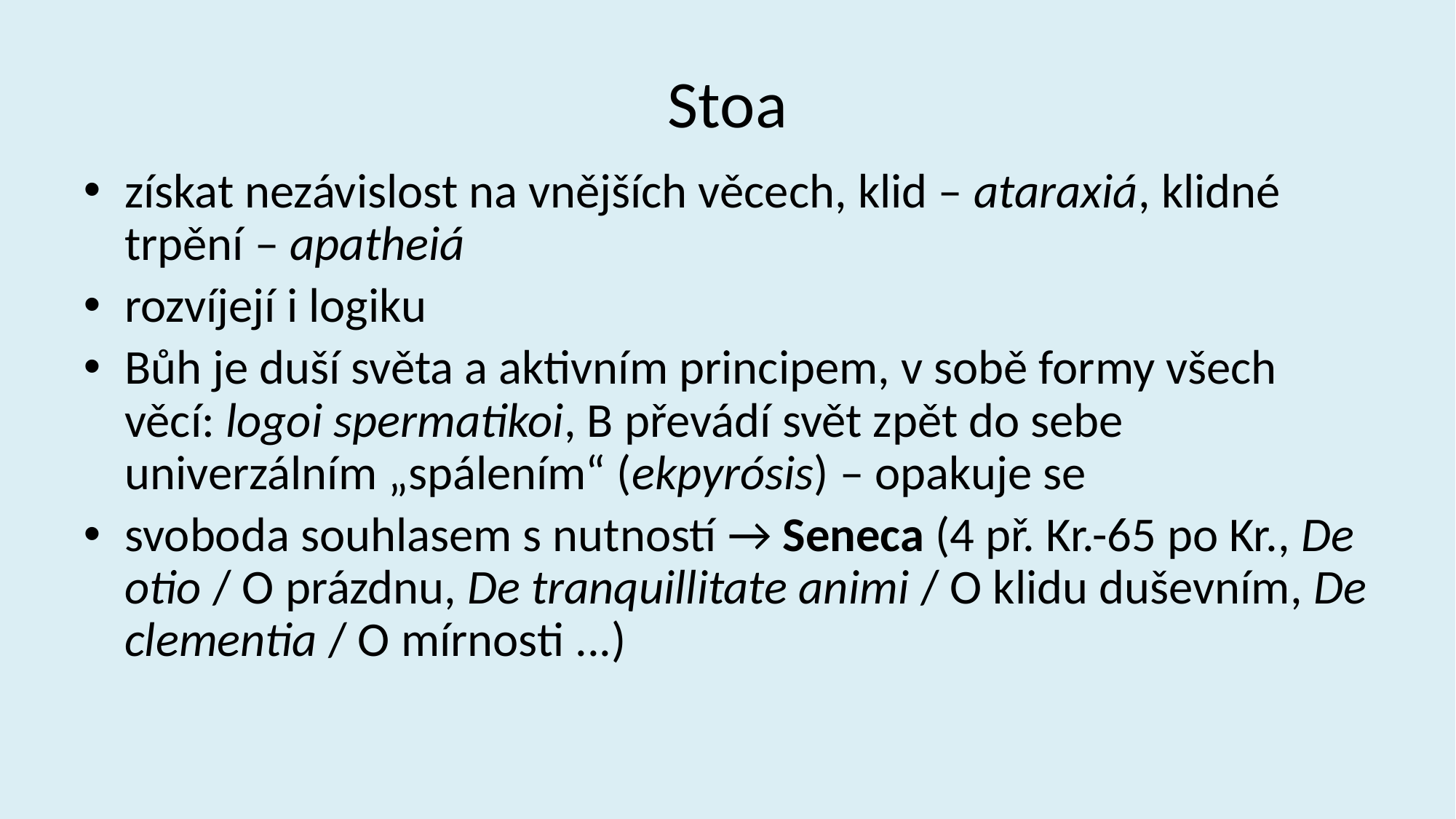

# Stoa
získat nezávislost na vnějších věcech, klid – ataraxiá, klidné trpění – apatheiá
rozvíjejí i logiku
Bůh je duší světa a aktivním principem, v sobě formy všech věcí: logoi spermatikoi, B převádí svět zpět do sebe univerzálním „spálením“ (ekpyrósis) – opakuje se
svoboda souhlasem s nutností → Seneca (4 př. Kr.-65 po Kr., De otio / O prázdnu, De tranquillitate animi / O klidu duševním, De clementia / O mírnosti ...)